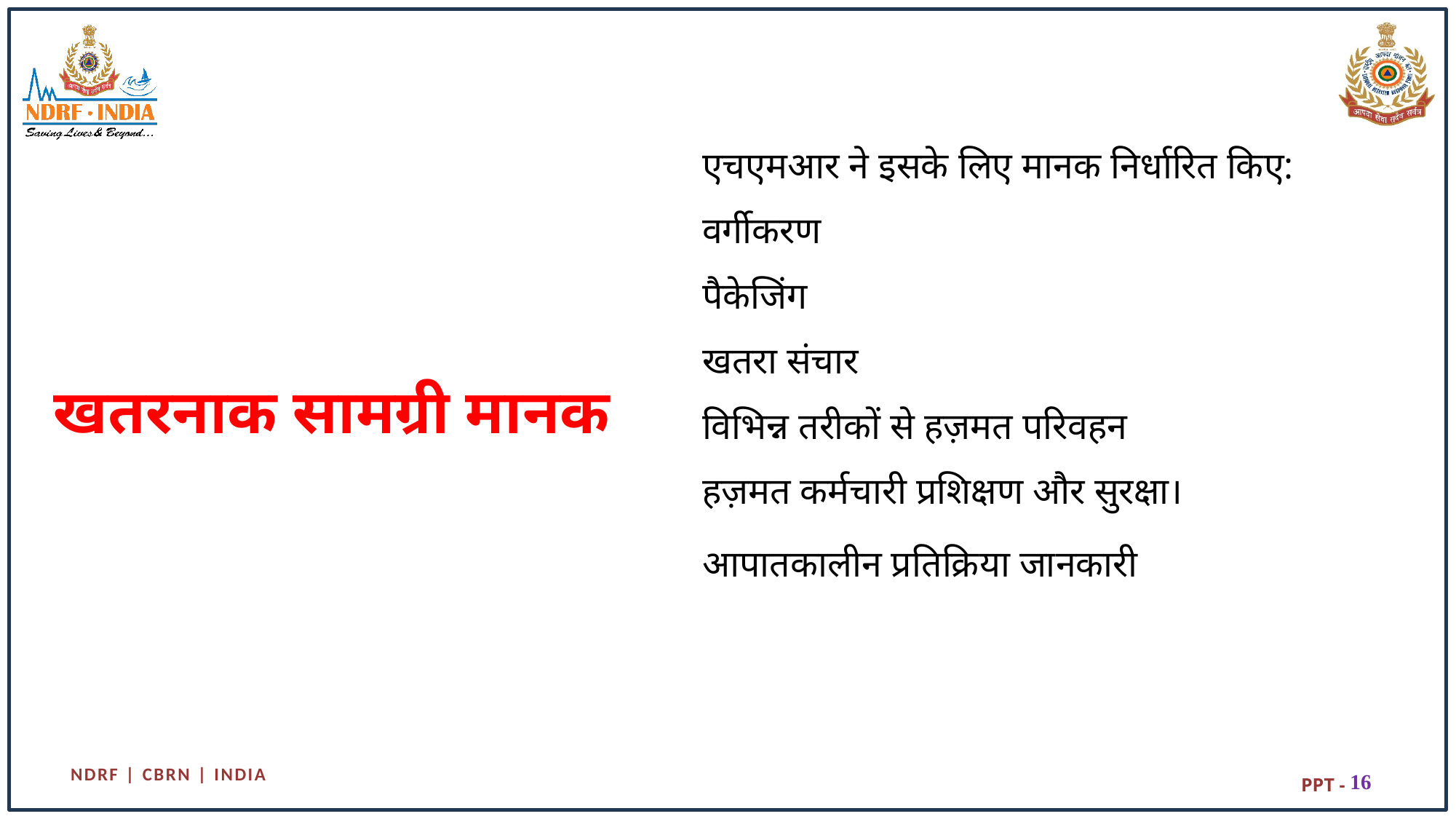

एचएमआर ने इसके लिए मानक निर्धारित किए:
वर्गीकरण
पैकेजिंग
खतरा संचार
विभिन्न तरीकों से हज़मत परिवहन
हज़मत कर्मचारी प्रशिक्षण और सुरक्षा।
आपातकालीन प्रतिक्रिया जानकारी
# खतरनाक सामग्री मानक

16